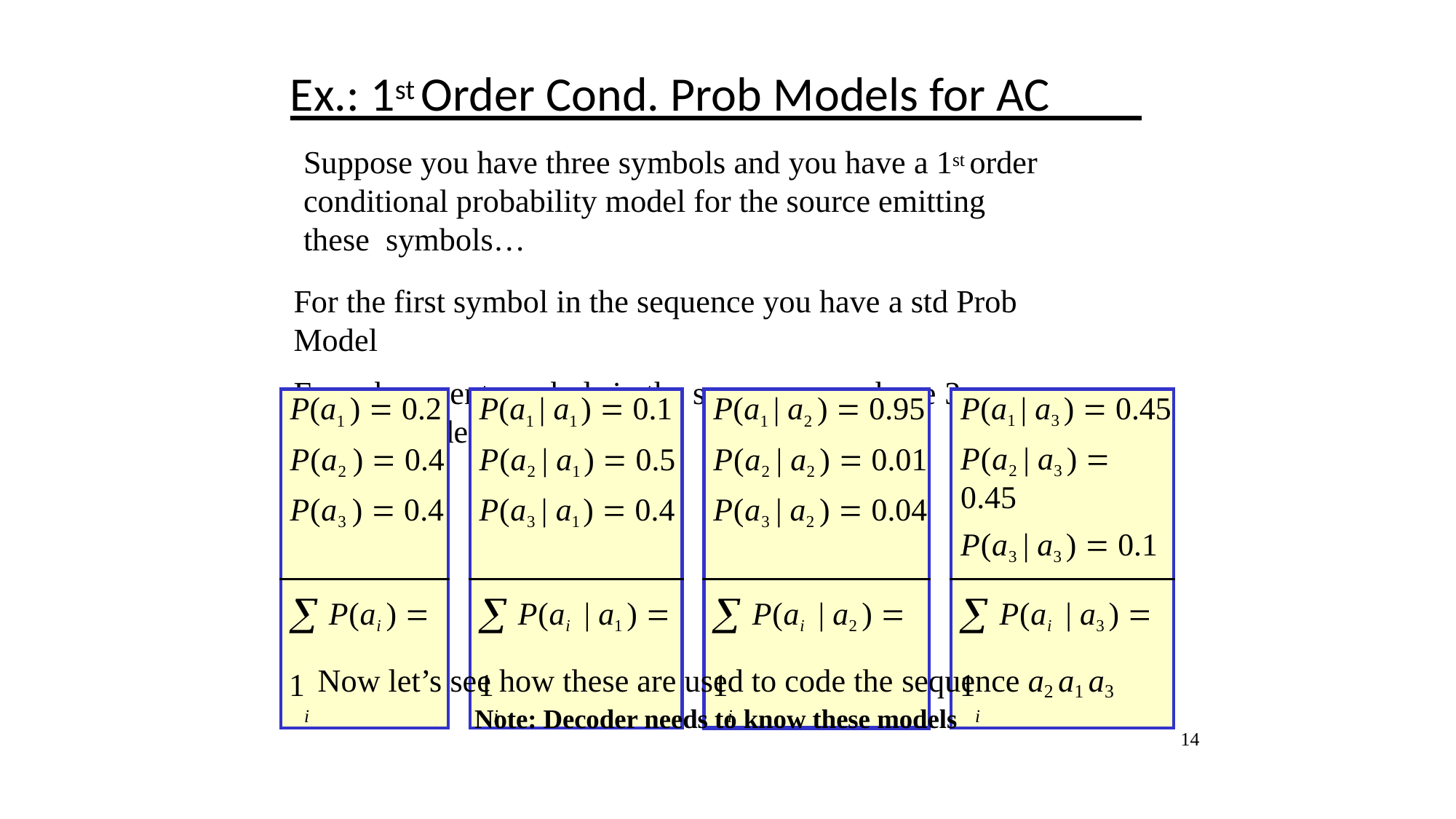

# Ex.: 1st Order Cond. Prob Models for AC

Suppose you have three symbols and you have a 1st order  conditional probability model for the source emitting these  symbols…
For the first symbol in the sequence you have a std Prob Model
For subsequent symbols in the sequence you have 3 context models
| P(a1 ) = 0.2 P(a2 ) = 0.4 P(a3 ) = 0.4 |  | P(a1 | a1 ) = 0.1 P(a2 | a1 ) = 0.5 P(a3 | a1 ) = 0.4 |  | P(a1 | a2 ) = 0.95 P(a2 | a2 ) = 0.01 P(a3 | a2 ) = 0.04 |  | P(a1 | a3 ) = 0.45 P(a2 | a3 ) = 0.45 P(a3 | a3 ) = 0.1 |
| --- | --- | --- | --- | --- | --- | --- |
| ∑ P(ai ) = 1 i |  | ∑ P(ai | a1 ) = 1 i |  | ∑ P(ai | a2 ) = 1 i |  | ∑ P(ai | a3 ) = 1 i |
Now let’s see how these are used to code the sequence a2 a1 a3
Note: Decoder needs to know these models
14